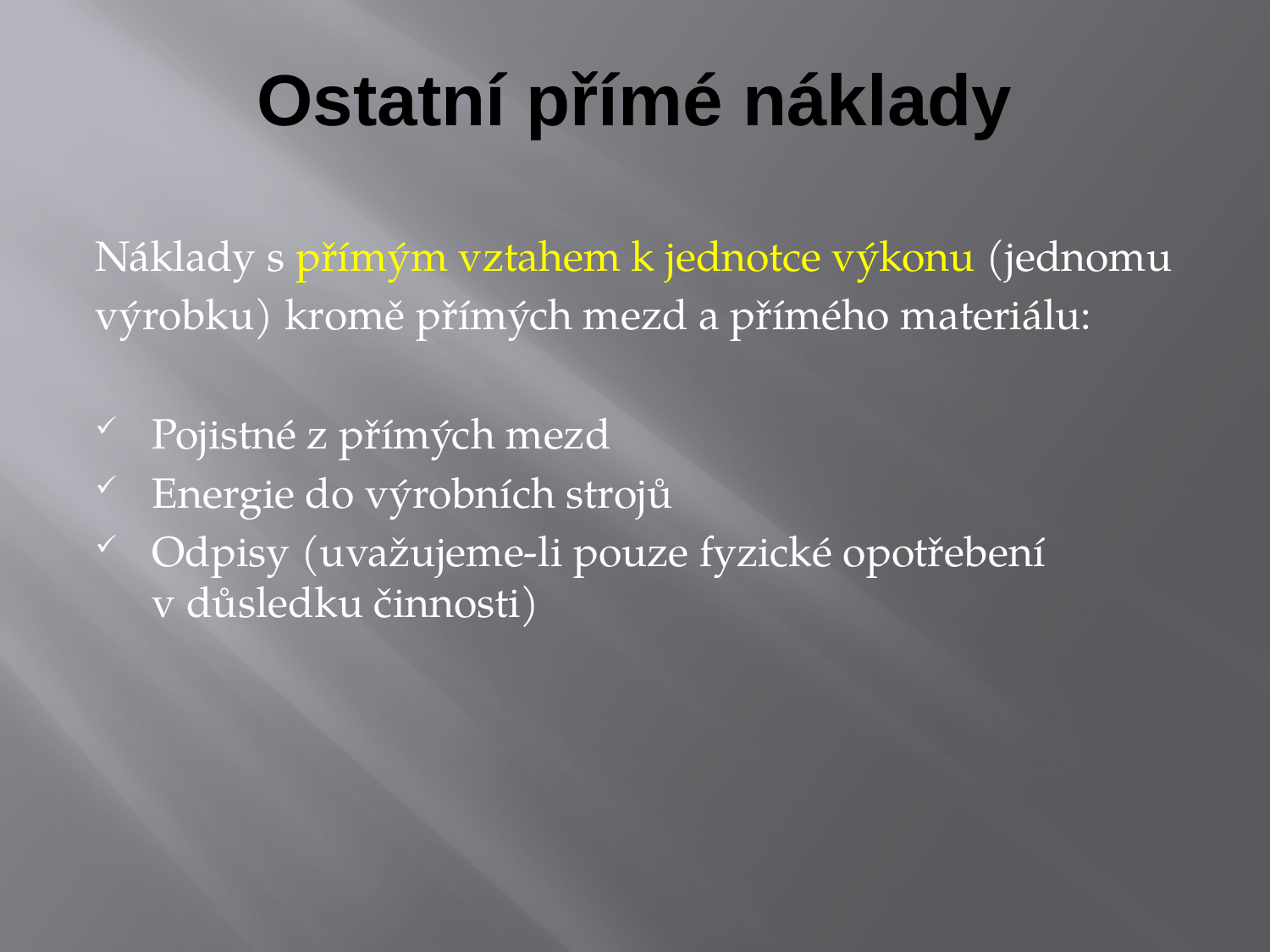

# Ostatní přímé náklady
Náklady s přímým vztahem k jednotce výkonu (jednomu
výrobku) kromě přímých mezd a přímého materiálu:

Pojistné z přímých mezd
Energie do výrobních strojů
Odpisy (uvažujeme-li pouze fyzické opotřebení            v důsledku činnosti)